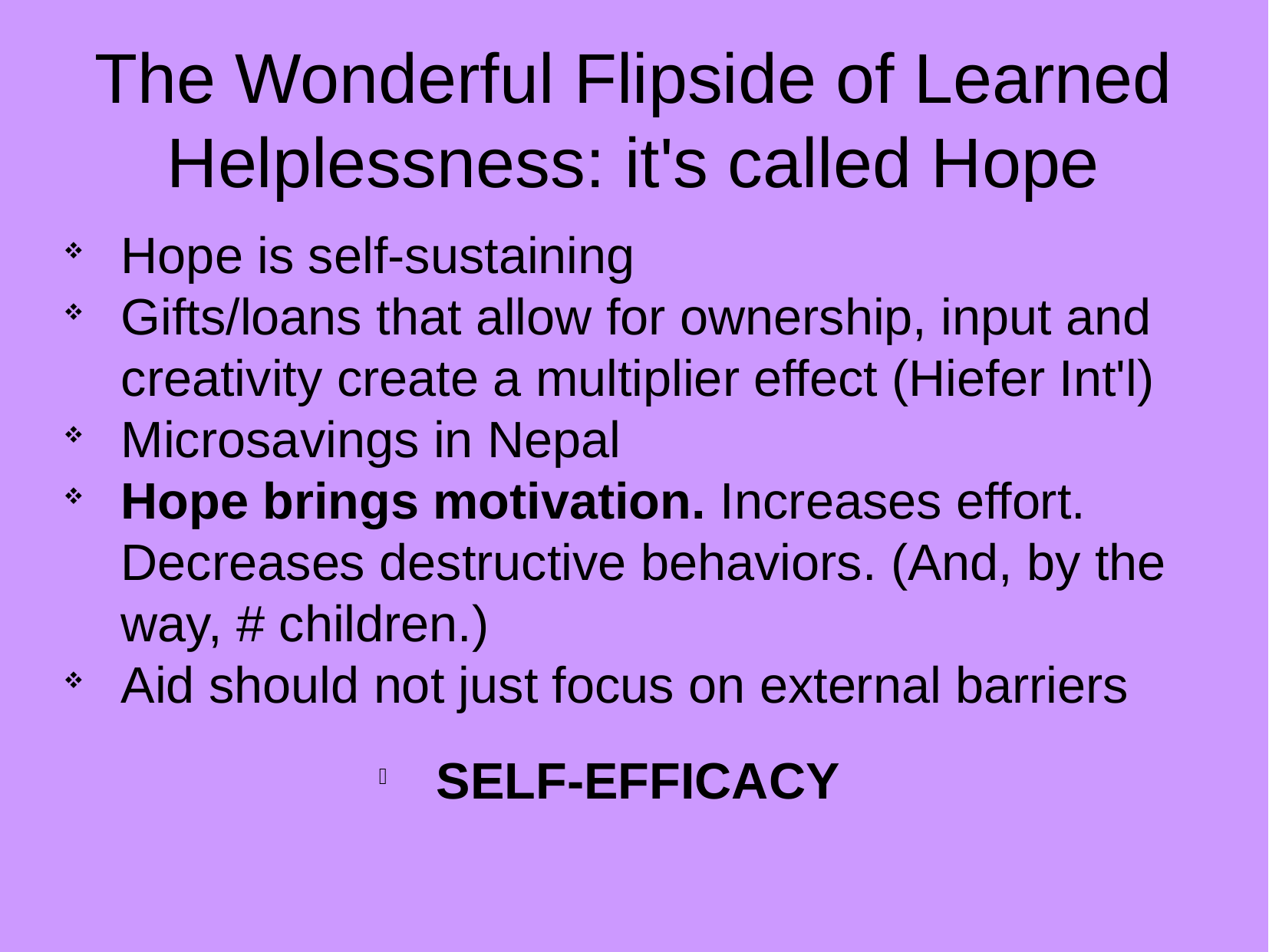

The Wonderful Flipside of Learned Helplessness: it's called Hope
Hope is self-sustaining
Gifts/loans that allow for ownership, input and creativity create a multiplier effect (Hiefer Int'l)
Microsavings in Nepal
Hope brings motivation. Increases effort. Decreases destructive behaviors. (And, by the way, # children.)
Aid should not just focus on external barriers

SELF-EFFICACY